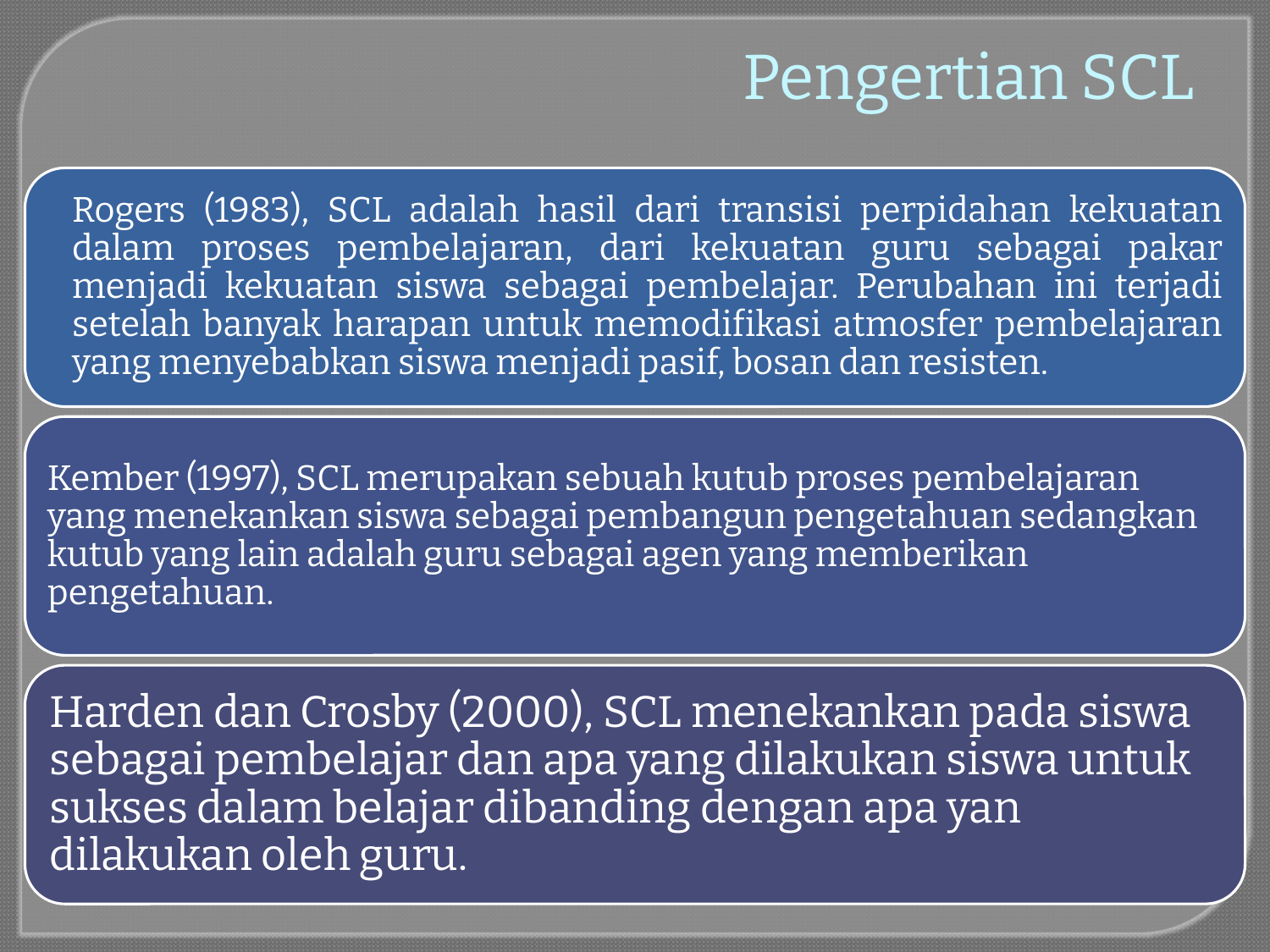

# Pengertian SCL
Rogers (1983), SCL adalah hasil dari transisi perpidahan kekuatan dalam proses pembelajaran, dari kekuatan guru sebagai pakar menjadi kekuatan siswa sebagai pembelajar. Perubahan ini terjadi setelah banyak harapan untuk memodifikasi atmosfer pembelajaran yang menyebabkan siswa menjadi pasif, bosan dan resisten.
Kember (1997), SCL merupakan sebuah kutub proses pembelajaran yang menekankan siswa sebagai pembangun pengetahuan sedangkan kutub yang lain adalah guru sebagai agen yang memberikan pengetahuan.
Harden dan Crosby (2000), SCL menekankan pada siswa sebagai pembelajar dan apa yang dilakukan siswa untuk sukses dalam belajar dibanding dengan apa yan dilakukan oleh guru.